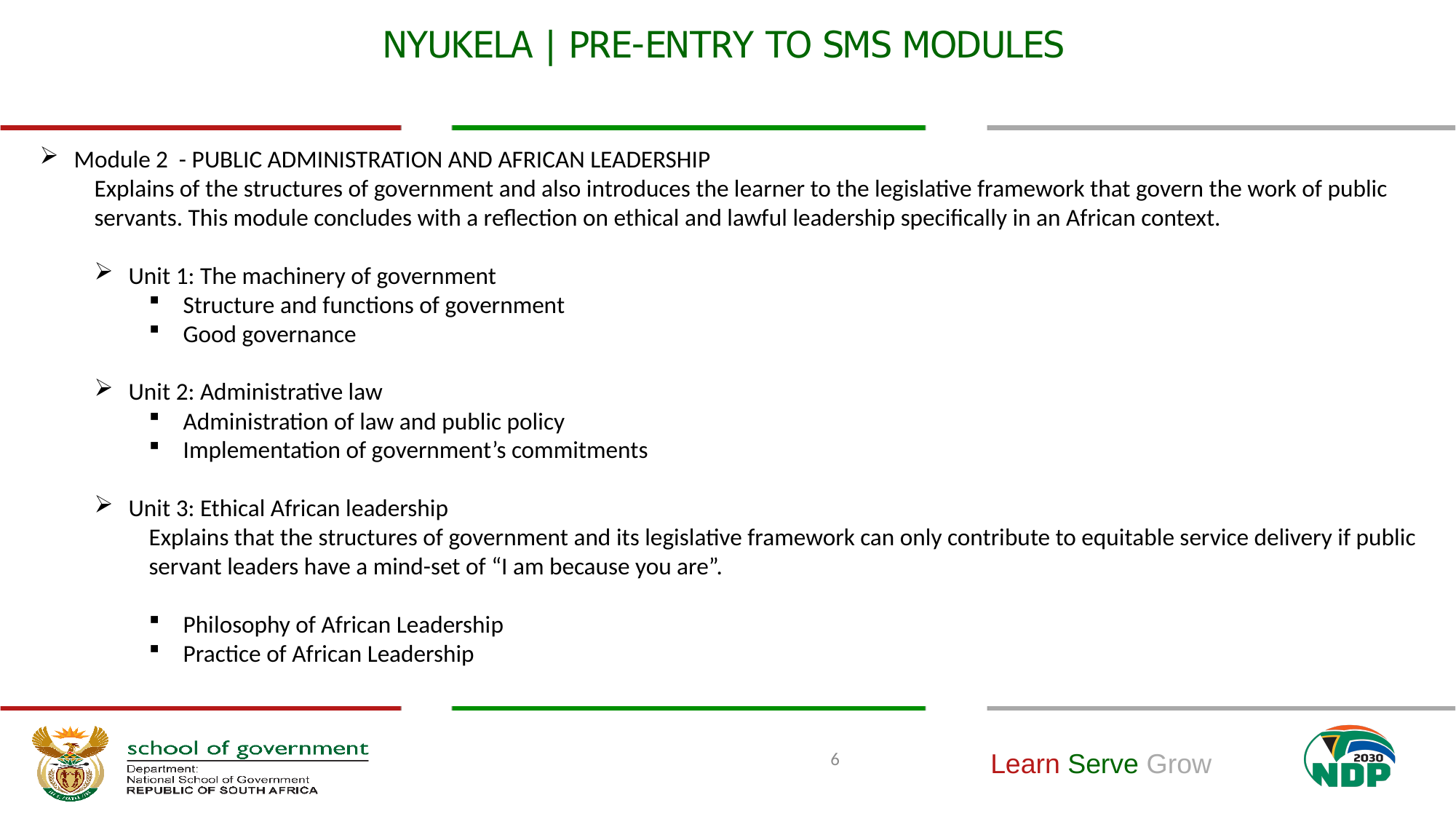

# NYUKELA | PRE-ENTRY TO SMS MODULES

Module 2  - PUBLIC ADMINISTRATION AND AFRICAN LEADERSHIP
Explains of the structures of government and also introduces the learner to the legislative framework that govern the work of public servants. This module concludes with a reflection on ethical and lawful leadership specifically in an African context.

Unit 1: The machinery of government
Structure and functions of government
Good governance

Unit 2: Administrative law
Administration of law and public policy
Implementation of government’s commitments

Unit 3: Ethical African leadership
Explains that the structures of government and its legislative framework can only contribute to equitable service delivery if public servant leaders have a mind-set of “I am because you are”.

Philosophy of African Leadership
Practice of African Leadership

6